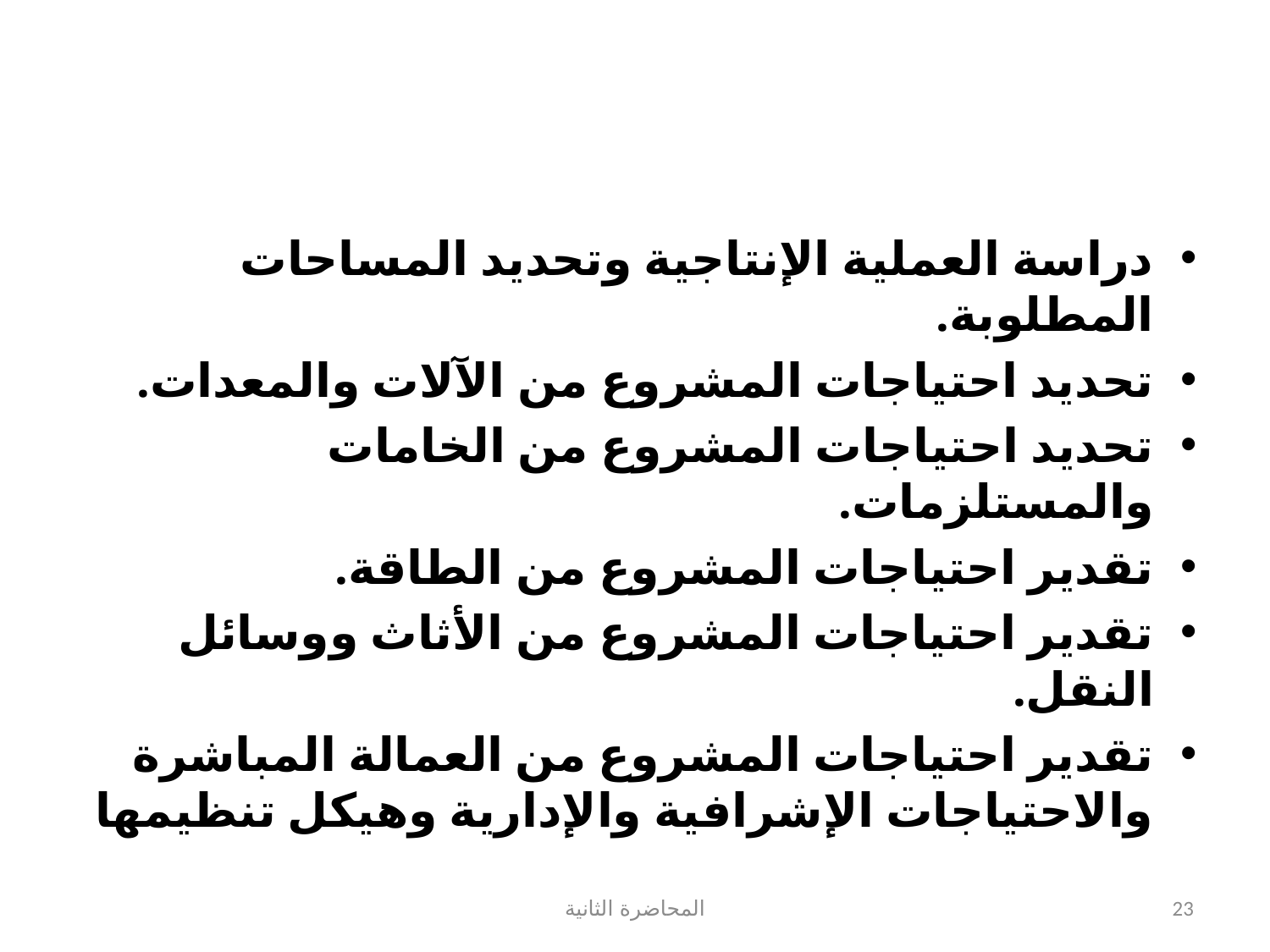

#
دراسة العملية الإنتاجية وتحديد المساحات المطلوبة.
تحديد احتياجات المشروع من الآلات والمعدات.
تحديد احتياجات المشروع من الخامات والمستلزمات.
تقدير احتياجات المشروع من الطاقة.
تقدير احتياجات المشروع من الأثاث ووسائل النقل.
تقدير احتياجات المشروع من العمالة المباشرة والاحتياجات الإشرافية والإدارية وهيكل تنظيمها
المحاضرة الثانية
23